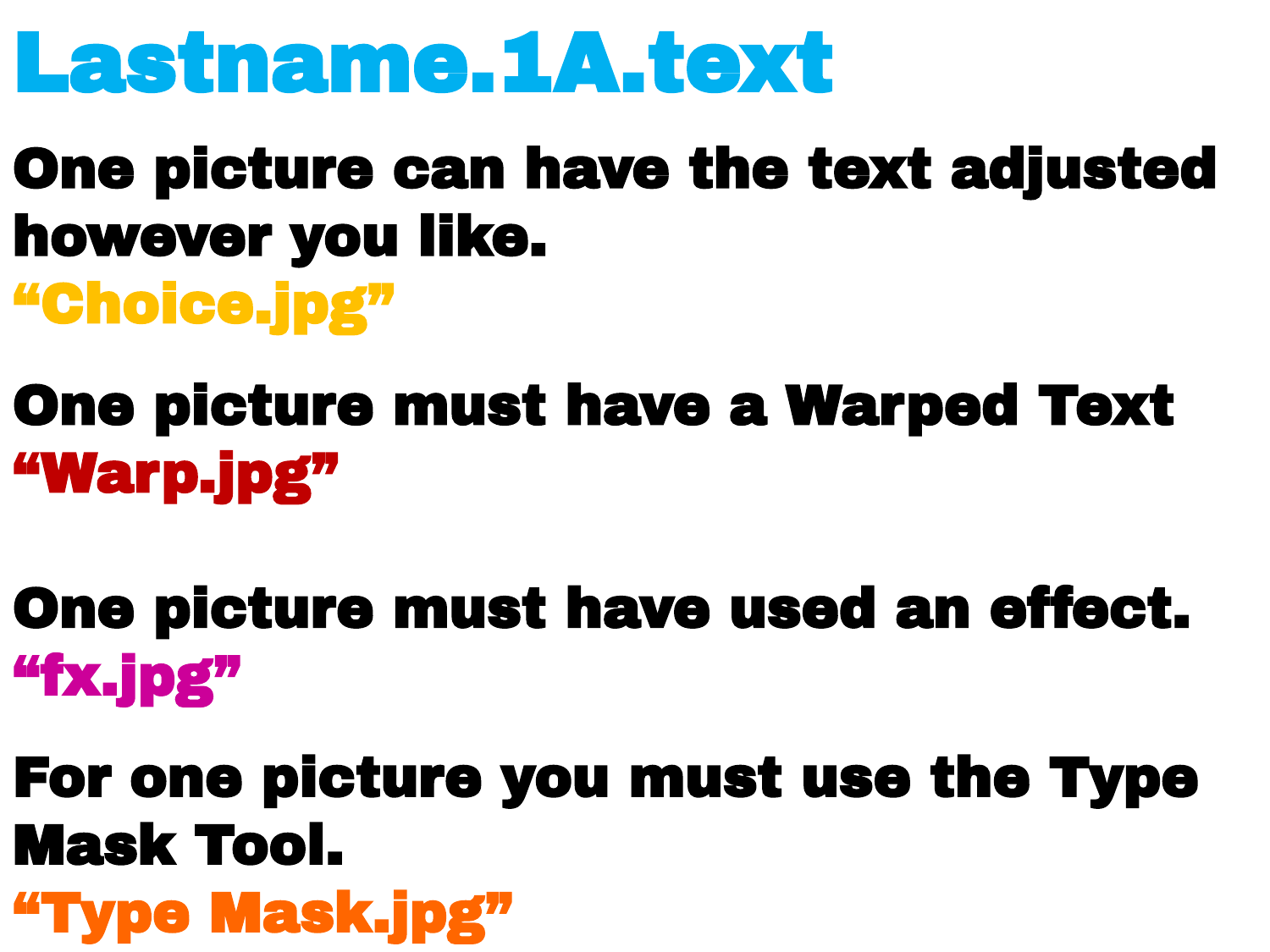

Lastname.1A.text

One picture can have the text adjusted however you like.
“Choice.jpg”

One picture must have a Warped Text “Warp.jpg”

One picture must have used an effect. “fx.jpg”

For one picture you must use the Type Mask Tool.
“Type Mask.jpg”